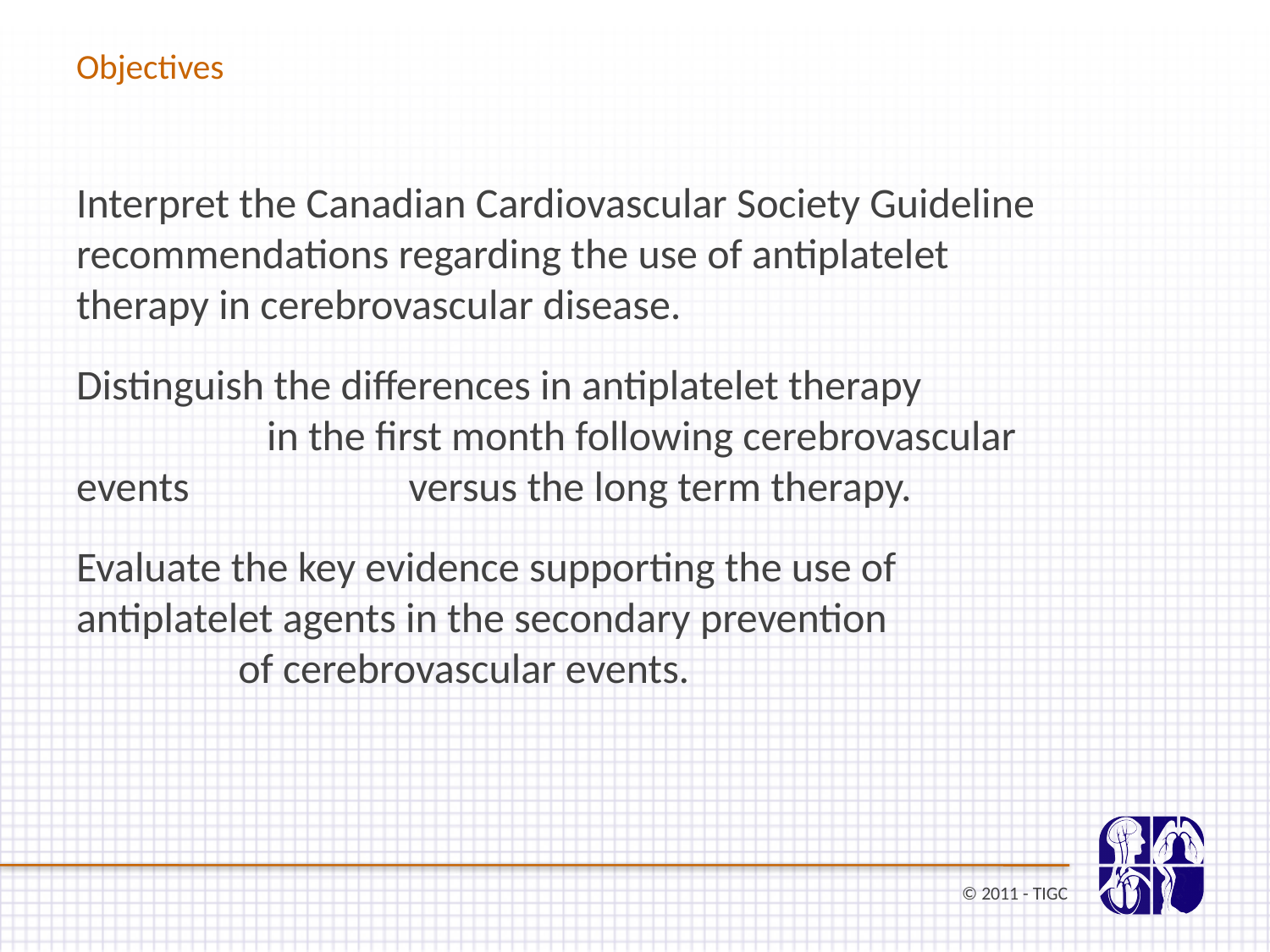

# Objectives
Interpret the Canadian Cardiovascular Society Guideline recommendations regarding the use of antiplatelet therapy in cerebrovascular disease.
Distinguish the differences in antiplatelet therapy                                      in the first month following cerebrovascular events                       versus the long term therapy.
Evaluate the key evidence supporting the use of antiplatelet agents in the secondary prevention                                       of cerebrovascular events.

© 2011 - TIGC